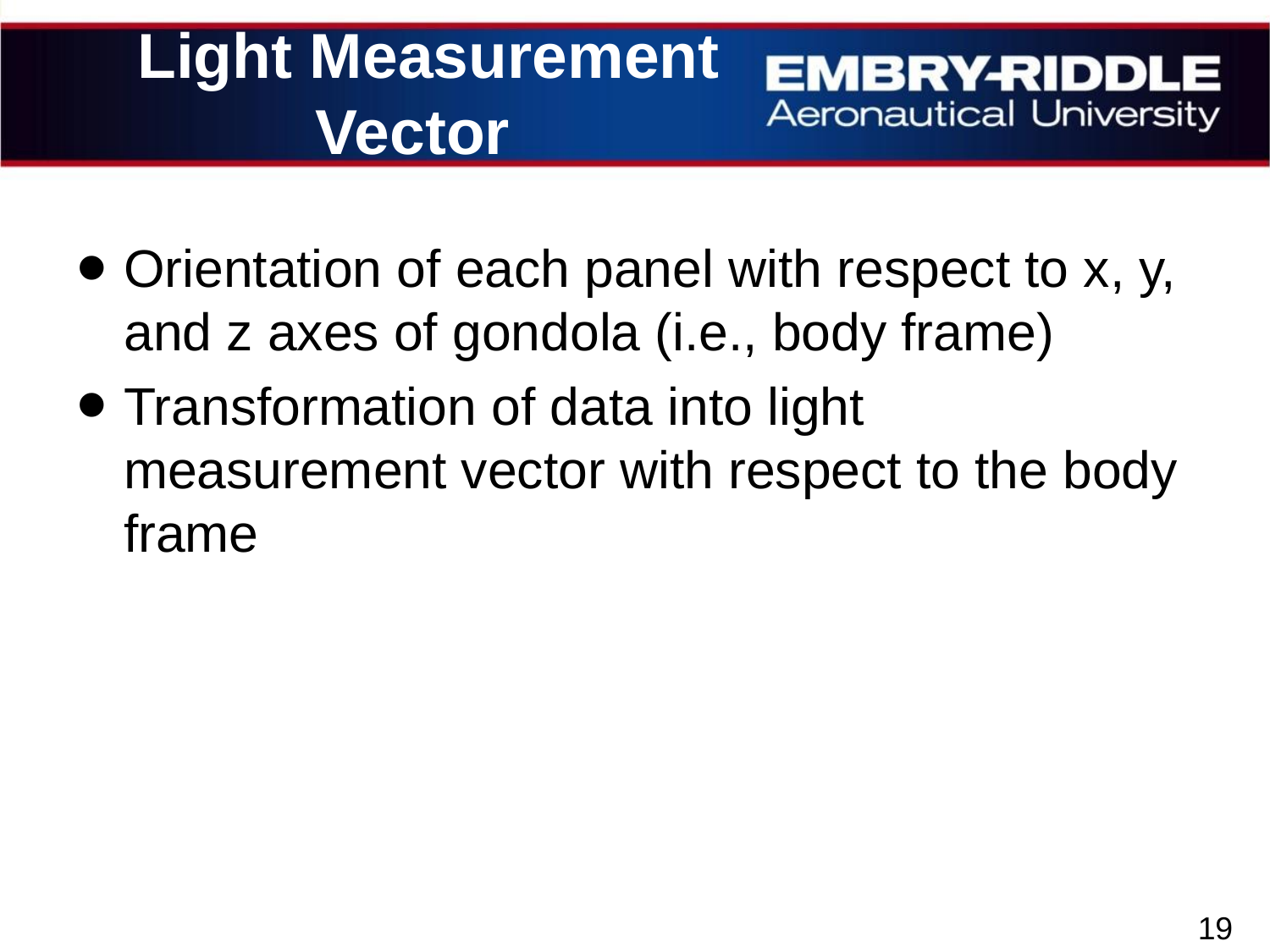

# Light Measurement Vector
Orientation of each panel with respect to x, y, and z axes of gondola (i.e., body frame)
Transformation of data into light measurement vector with respect to the body frame

19